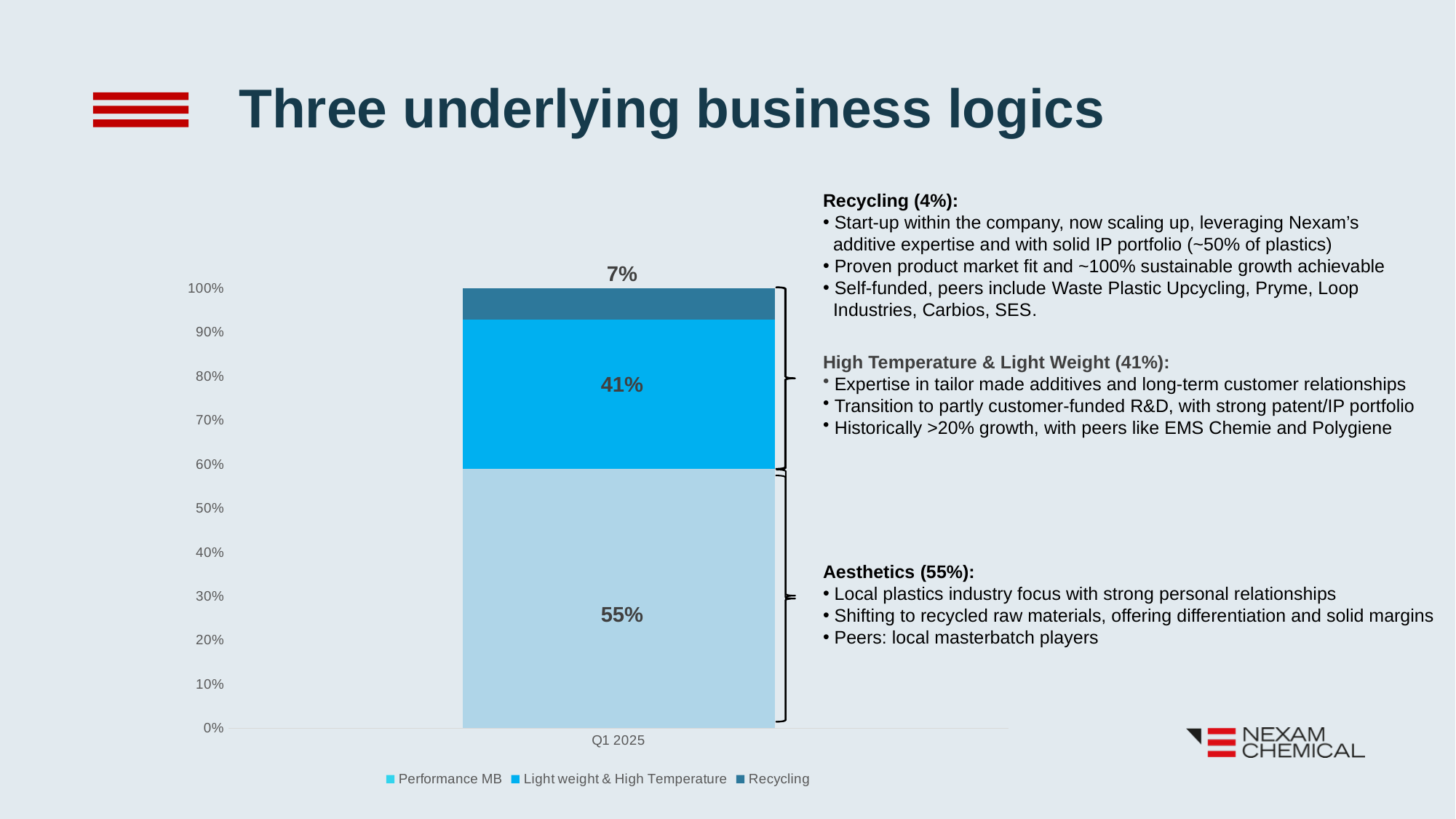

Three underlying business logics

Recycling (4%):
 Start-up within the company, now scaling up, leveraging Nexam’s
  additive expertise and with solid IP portfolio (~50% of plastics)
 Proven product market fit and ~100% sustainable growth achievable
 Self-funded, peers include Waste Plastic Upcycling, Pryme, Loop
  Industries, Carbios, SES.

7%

### Chart

| Category | Performance MB | Light weight & High Temperature | Recycling |
|---|---|---|---|
| Q1 2025 | 0.59 | 0.34 | 0.07 |

High Temperature & Light Weight (41%):
 Expertise in tailor made additives and long-term customer relationships
 Transition to partly customer-funded R&D, with strong patent/IP portfolio
 Historically >20% growth, with peers like EMS Chemie and Polygiene

41%

Aesthetics (55%):
 Local plastics industry focus with strong personal relationships
 Shifting to recycled raw materials, offering differentiation and solid margins
 Peers: local masterbatch players
55%